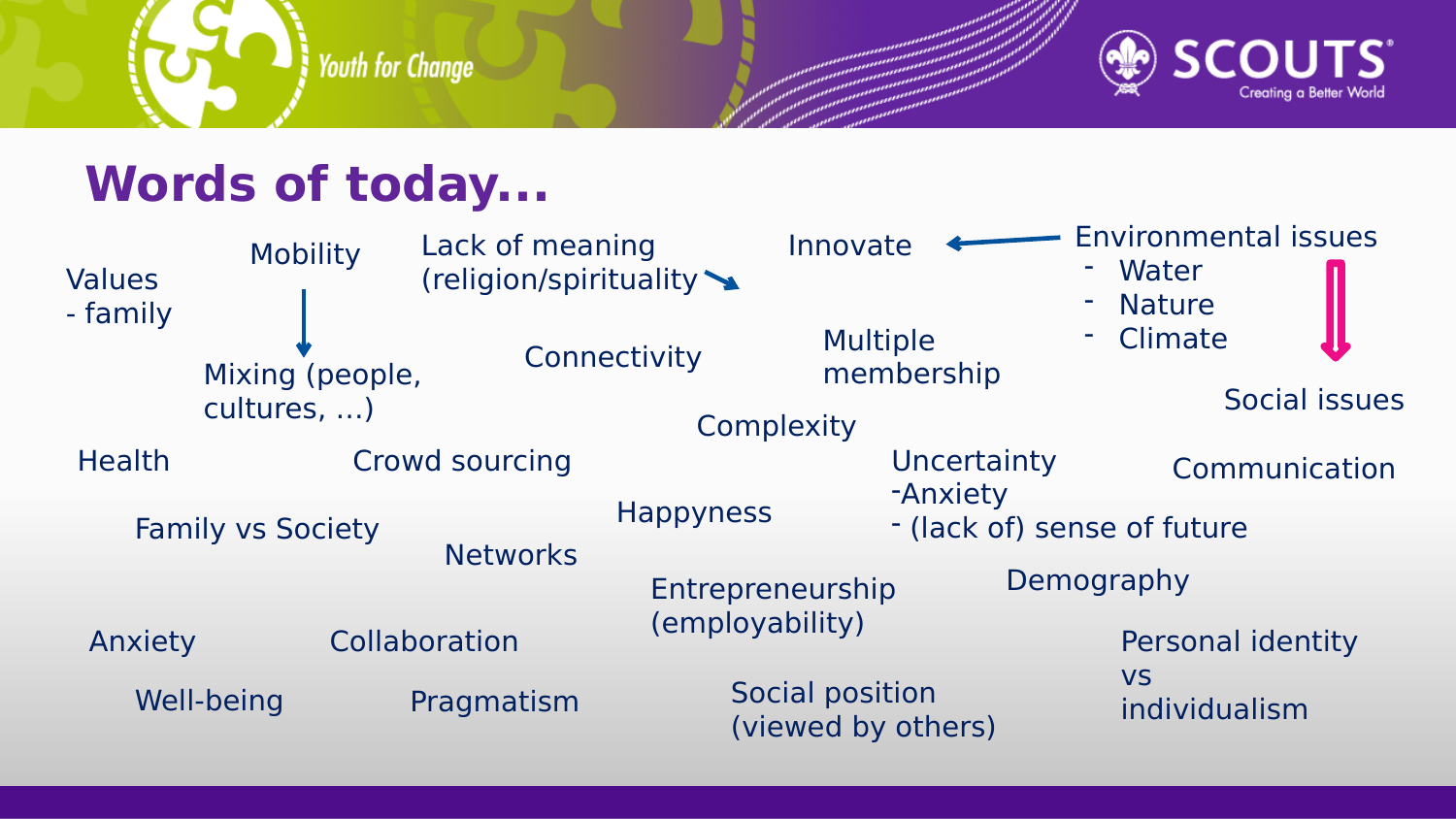

# Words of today...
Environmental issues
Water
Nature
Climate
Lack of meaning
(religion/spirituality
Innovate
Mobility
Values
- family

Multiple membership
Connectivity
Mixing (people, cultures, …)
Social issues
Complexity
Health
Crowd sourcing
Uncertainty
Anxiety
 (lack of) sense of future
Communication
Happyness
Family vs Society
Networks
Demography
Entrepreneurship
(employability)
Personal identity vs
individualism
Anxiety
Collaboration
Social position
(viewed by others)
Well-being
Pragmatism